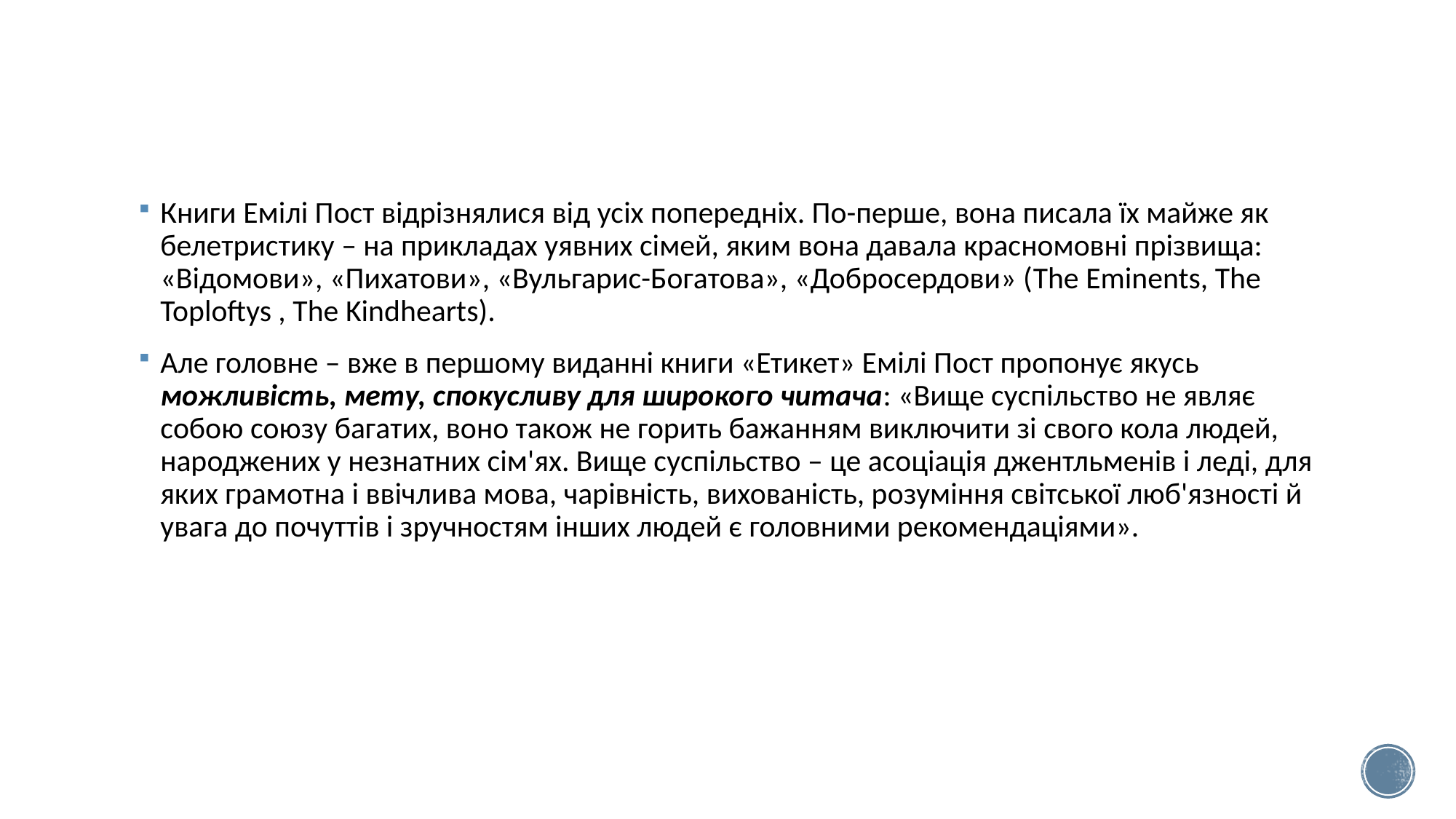

Книги Емілі Пост відрізнялися від усіх попередніх. По-перше, вона писала їх майже як белетристику – на прикладах уявних сімей, яким вона давала красномовні прізвища: «Відомови», «Пихатови», «Вульгарис-Богатова», «Добросердови» (The Eminents, The Toploftys , The Kindhearts).
Але головне – вже в першому виданні книги «Етикет» Емілі Пост пропонує якусь можливість, мету, спокусливу для широкого читача: «Вище суспільство не являє собою союзу багатих, воно також не горить бажанням виключити зі свого кола людей, народжених у незнатних сім'ях. Вище суспільство – це асоціація джентльменів і леді, для яких грамотна і ввічлива мова, чарівність, вихованість, розуміння світської люб'язності й увага до почуттів і зручностям інших людей є головними рекомендаціями».